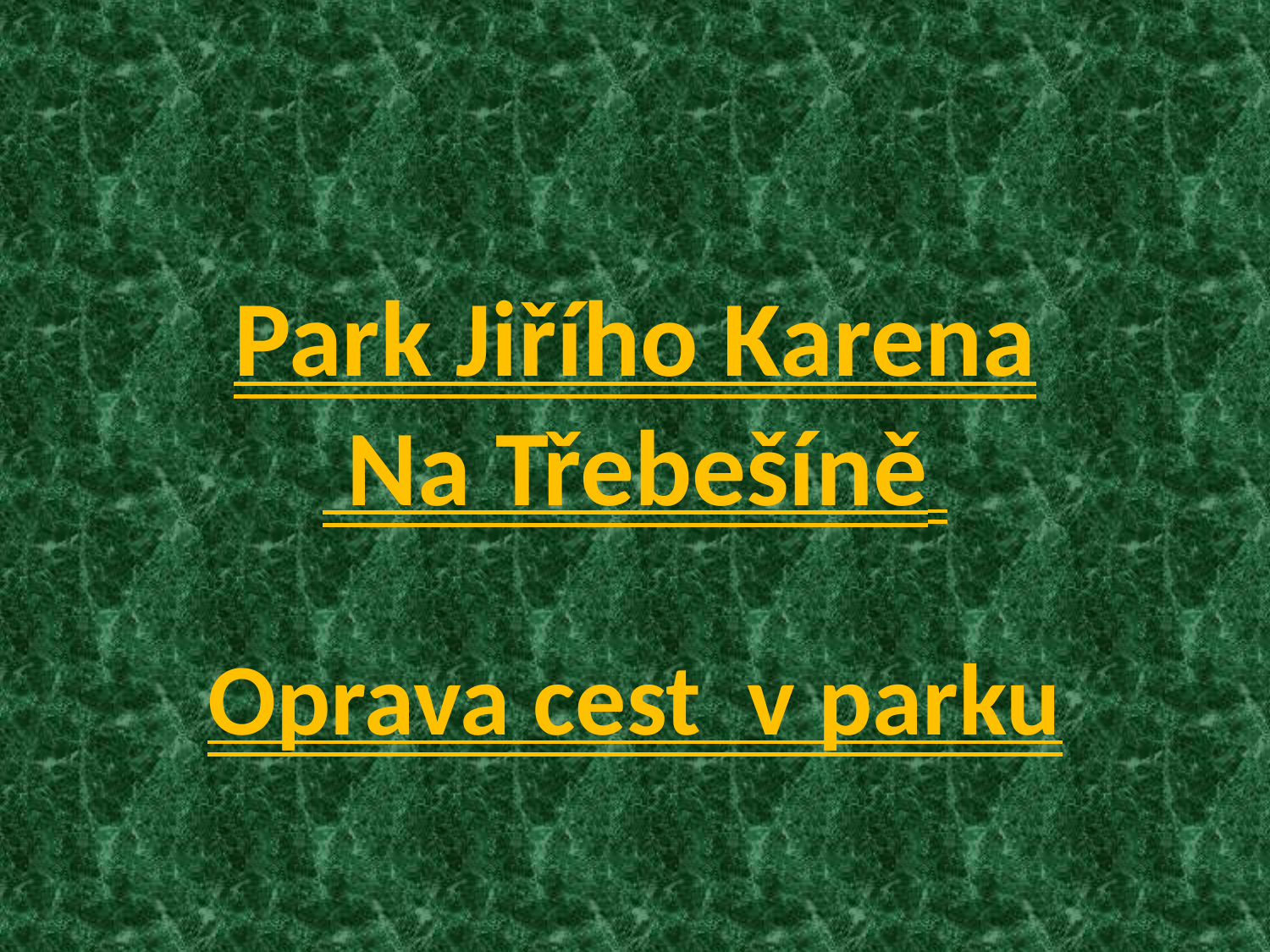

# Park Jiřího Karena Na Třebešíně

Oprava cest  v parku